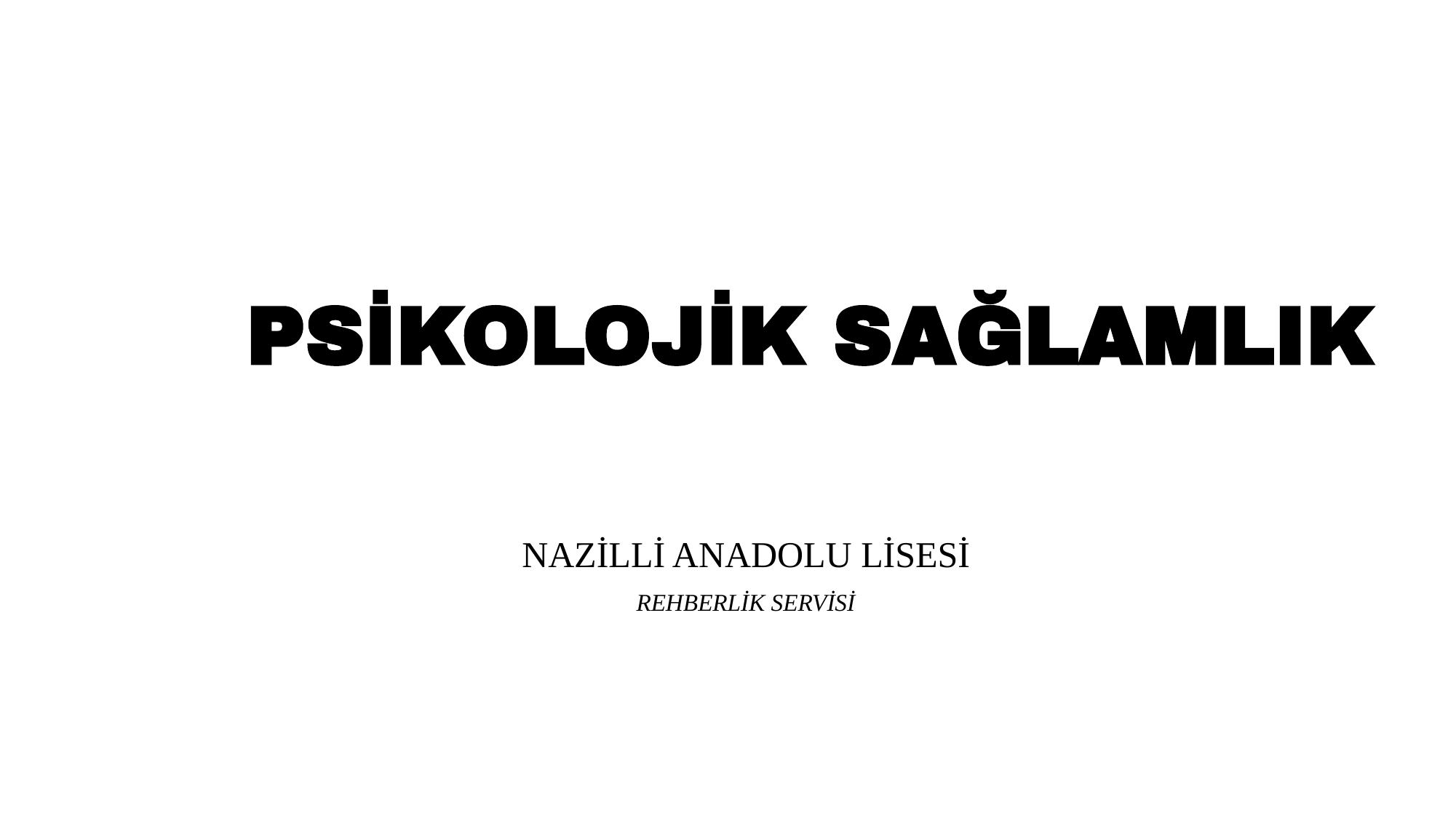

# PSİKOLOJİK SAĞLAMLIK
NAZİLLİ ANADOLU LİSESİ
REHBERLİK SERVİSİ